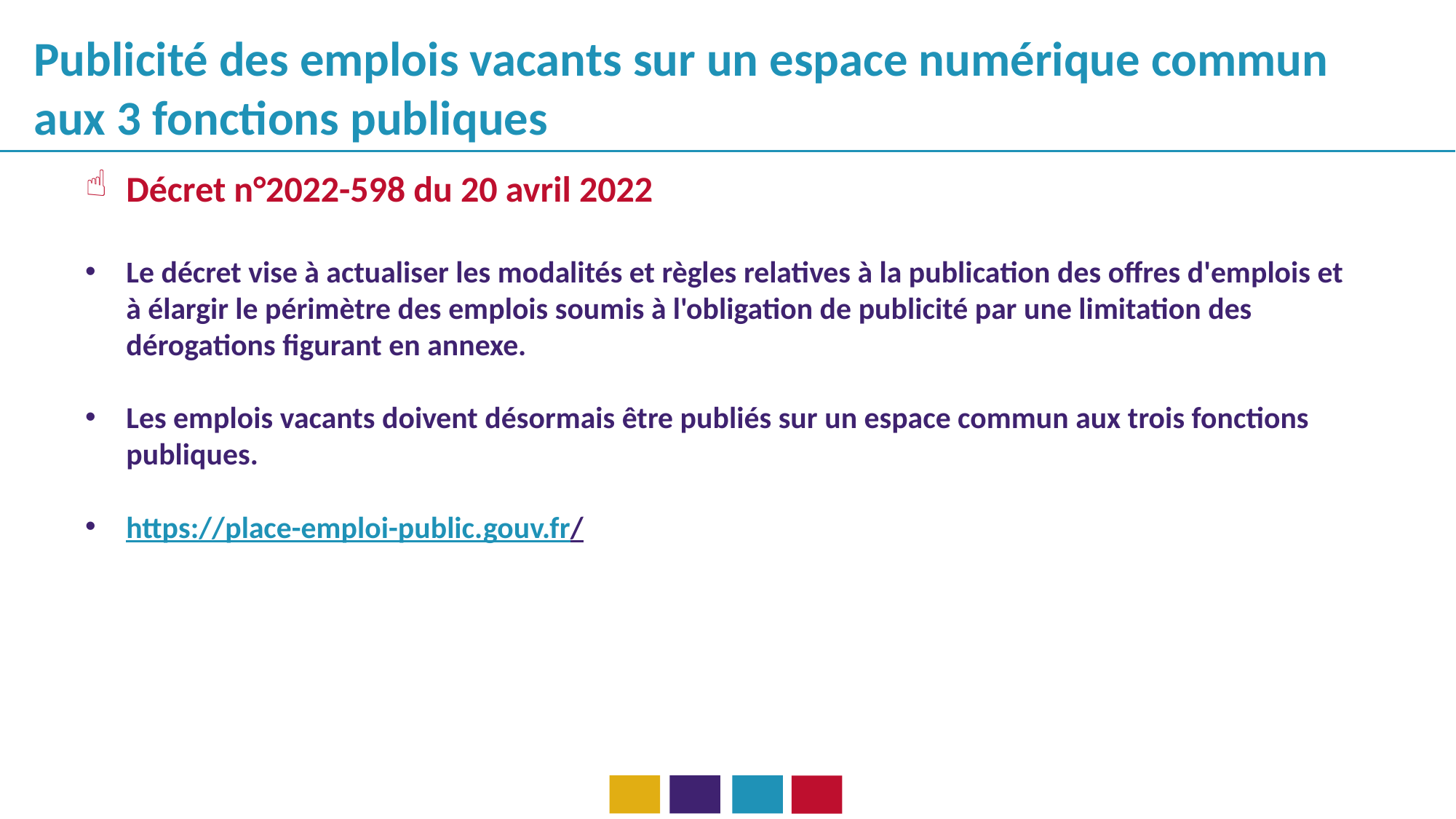

Publicité des emplois vacants sur un espace numérique commun aux 3 fonctions publiques

Décret n°2022-598 du 20 avril 2022

Le décret vise à actualiser les modalités et règles relatives à la publication des offres d'emplois et à élargir le périmètre des emplois soumis à l'obligation de publicité par une limitation des dérogations figurant en annexe.

Les emplois vacants doivent désormais être publiés sur un espace commun aux trois fonctions publiques.

https://place-emploi-public.gouv.fr/